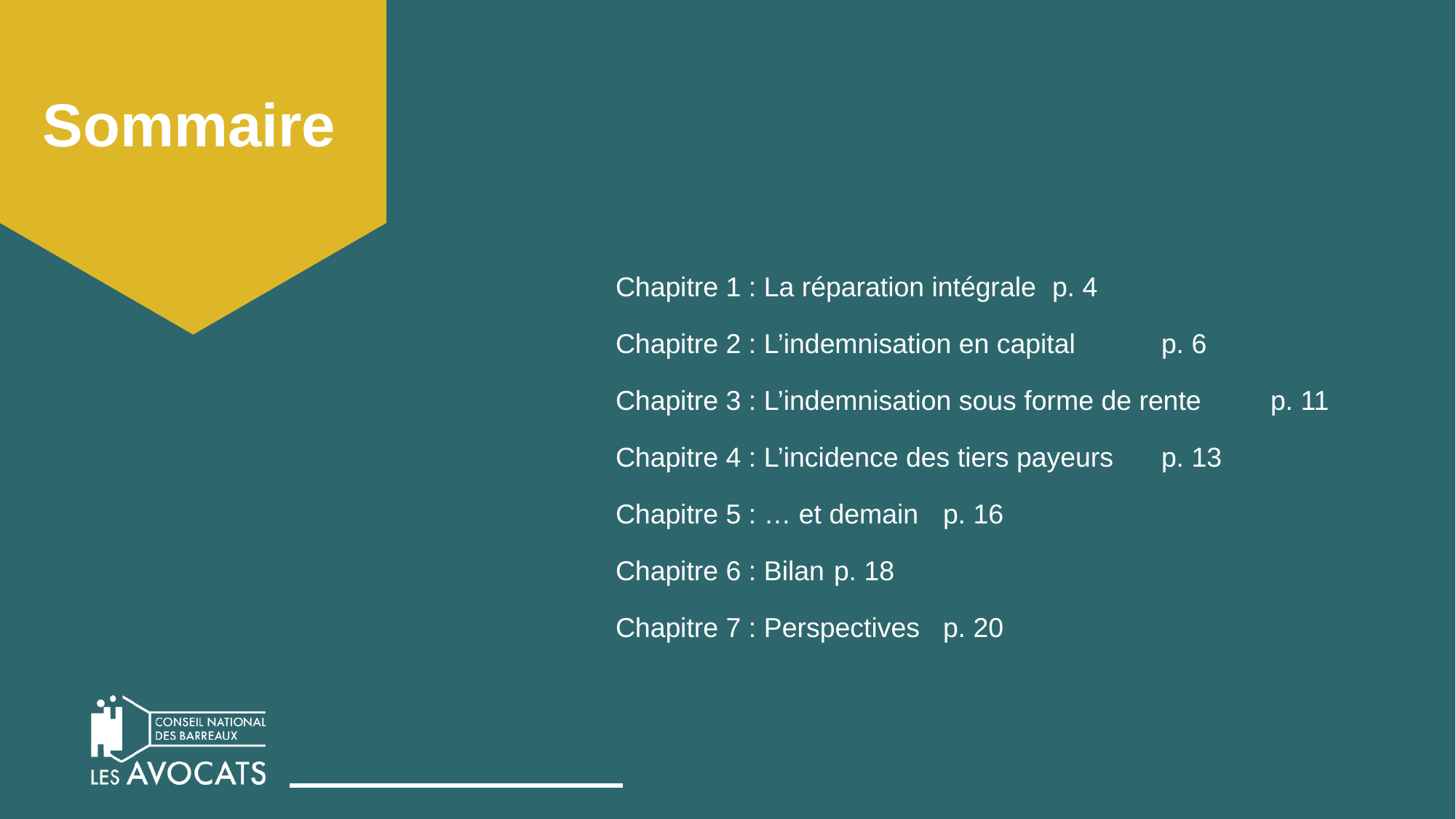

# Sommaire
Chapitre 1 : La réparation intégrale	p. 4
Chapitre 2 : L’indemnisation en capital	p. 6
Chapitre 3 : L’indemnisation sous forme de rente	p. 11
Chapitre 4 : L’incidence des tiers payeurs	p. 13
Chapitre 5 : … et demain	p. 16
Chapitre 6 : Bilan	p. 18
Chapitre 7 : Perspectives	p. 20